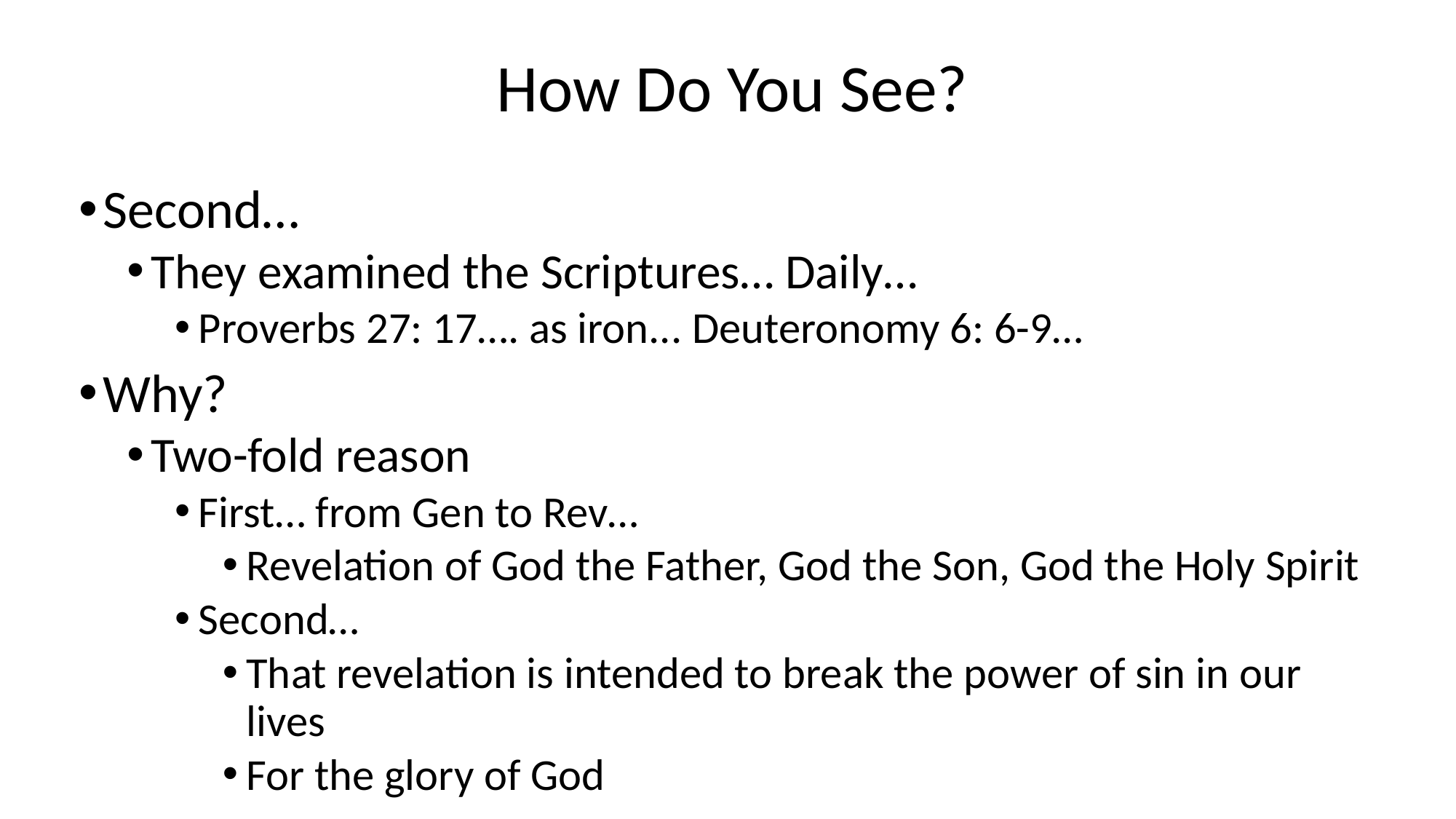

# How Do You See?
Second…
They examined the Scriptures… Daily…
Proverbs 27: 17…. as iron... Deuteronomy 6: 6-9…
Why?
Two-fold reason
First… from Gen to Rev…
Revelation of God the Father, God the Son, God the Holy Spirit
Second…
That revelation is intended to break the power of sin in our lives
For the glory of God